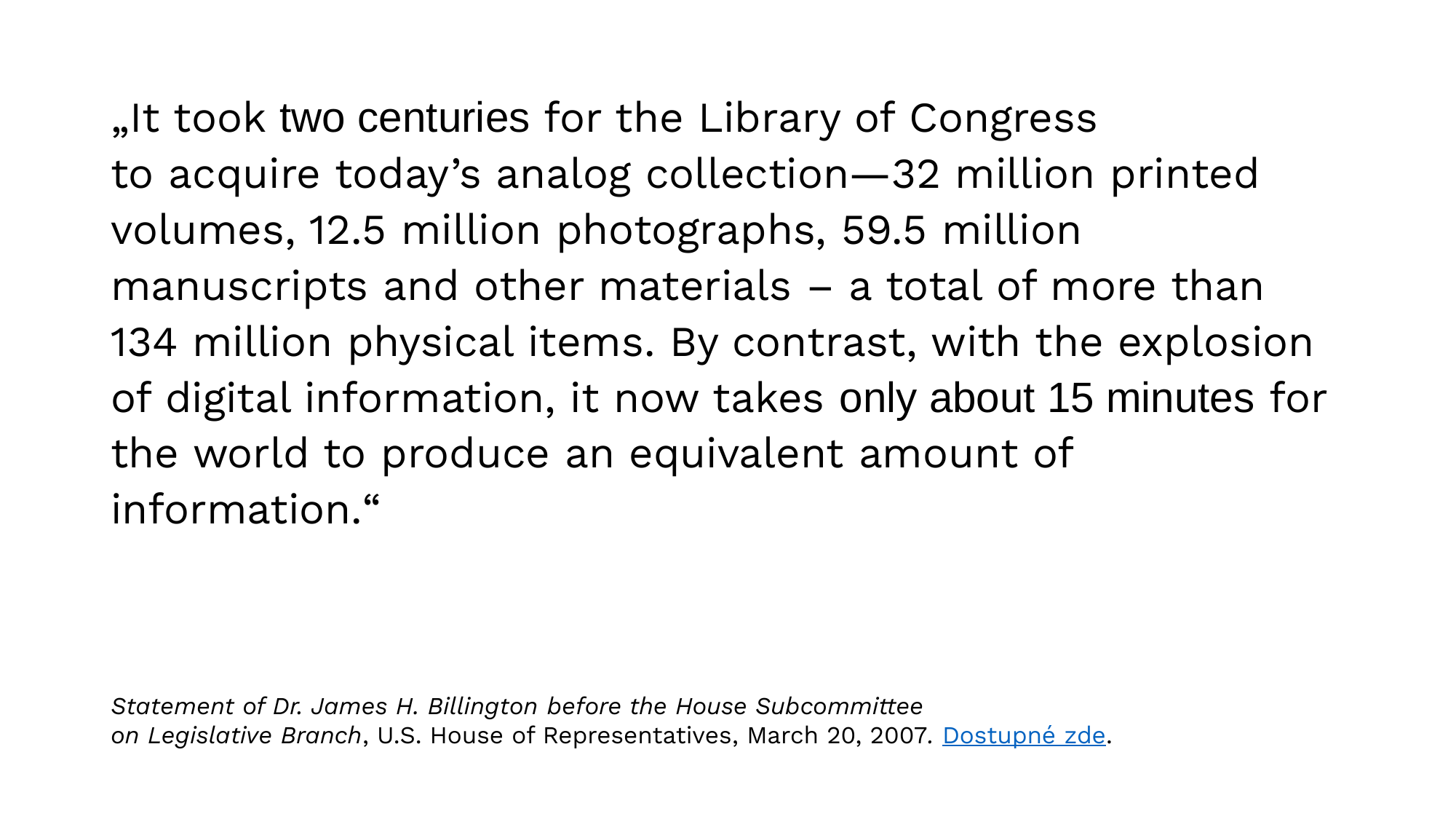

„It took two centuries for the Library of Congress
to acquire today’s analog collection—32 million printed volumes, 12.5 million photographs, 59.5 million manuscripts and other materials – a total of more than 134 million physical items. By contrast, with the explosion of digital information, it now takes only about 15 minutes for the world to produce an equivalent amount of information.“
Statement of Dr. James H. Billington before the House Subcommittee
on Legislative Branch, U.S. House of Representatives, March 20, 2007. Dostupné zde.